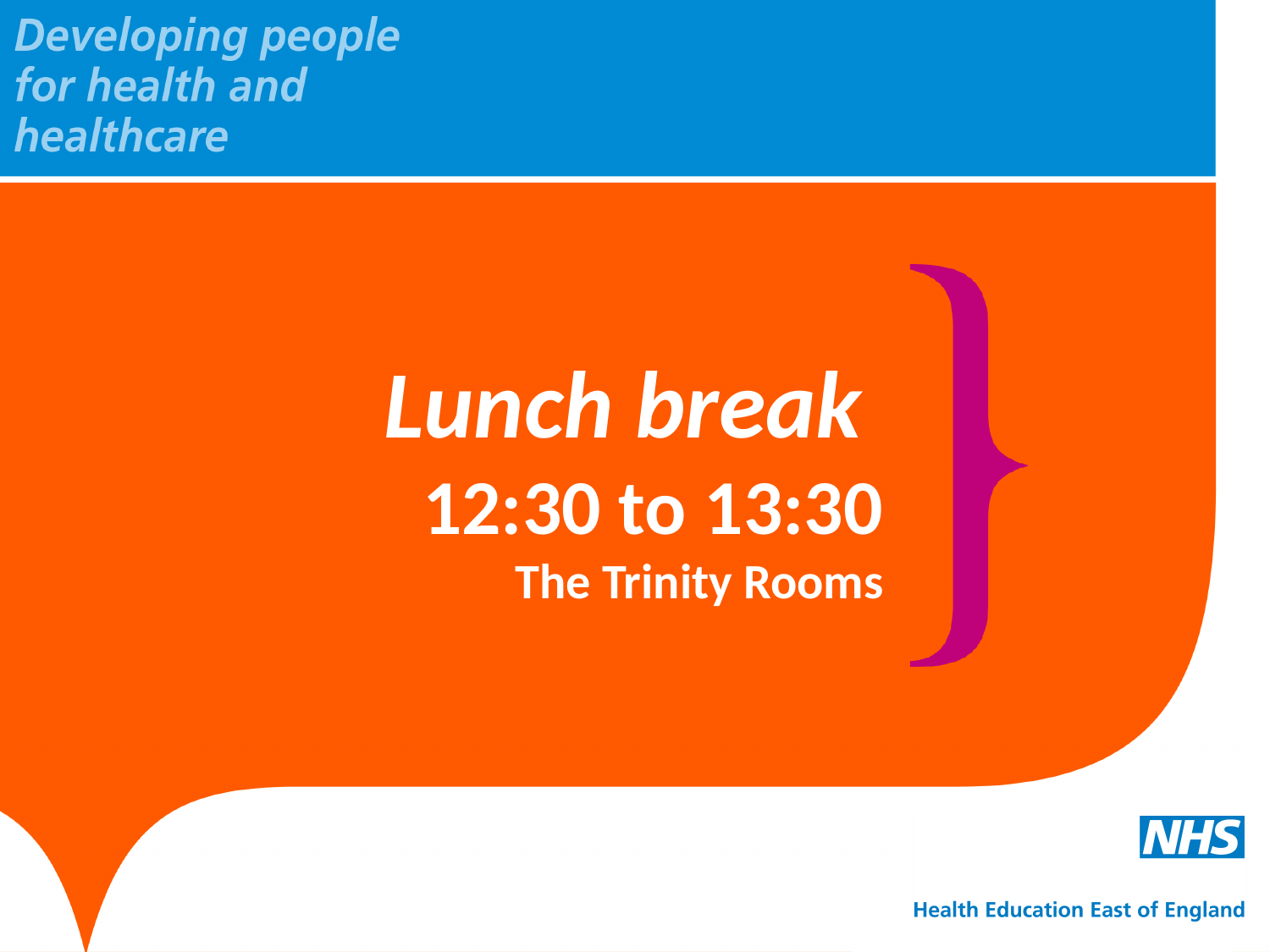

Lunch break
12:30 to 13:30
The Trinity Rooms